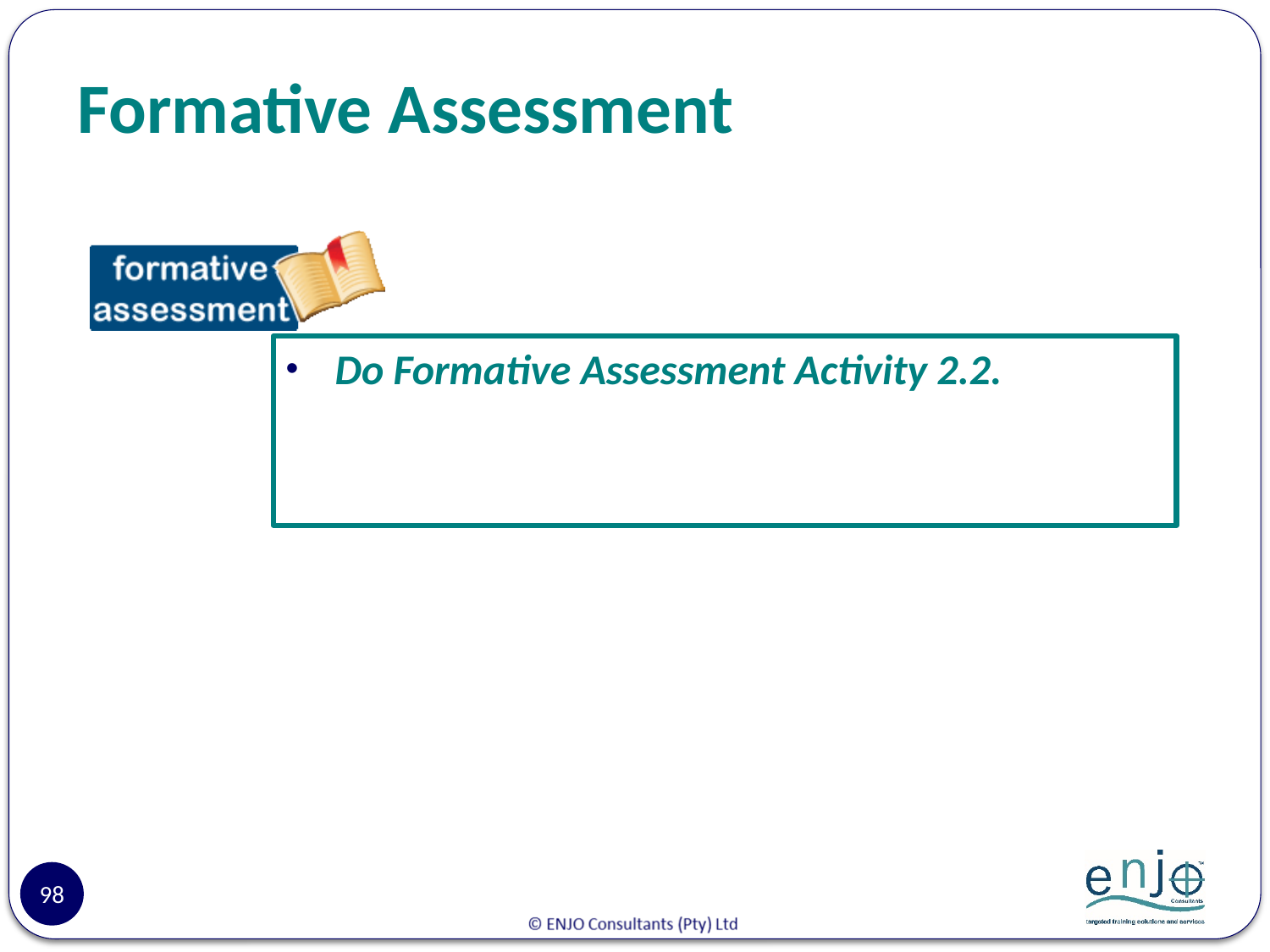

# Formative Assessment
Do Formative Assessment Activity 2.2.

98